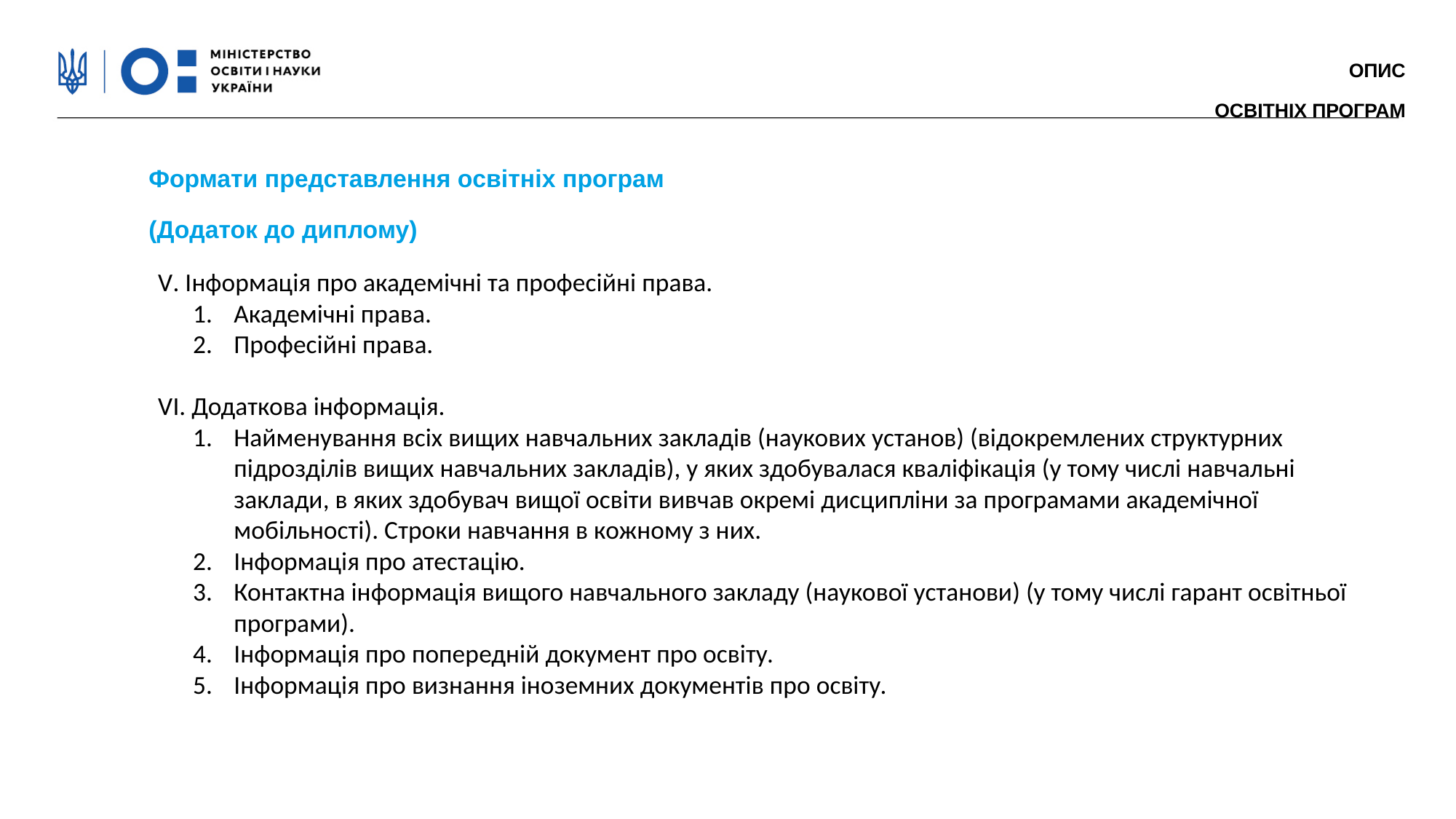

ОПИС
ОСВІТНІХ ПРОГРАМ
Формати представлення освітніх програм
(Додаток до диплому)
V. Інформація про академічні та професійні права.
Академічні права.
Професійні права.

VІ. Додаткова інформація.
Найменування всіх вищих навчальних закладів (наукових установ) (відокремлених структурних підрозділів вищих навчальних закладів), у яких здобувалася кваліфікація (у тому числі навчальні заклади, в яких здобувач вищої освіти вивчав окремі дисципліни за програмами академічної мобільності). Строки навчання в кожному з них.
Інформація про атестацію.
Контактна інформація вищого навчального закладу (наукової установи) (у тому числі гарант освітньої програми).
Інформація про попередній документ про освіту.
Інформація про визнання іноземних документів про освіту.